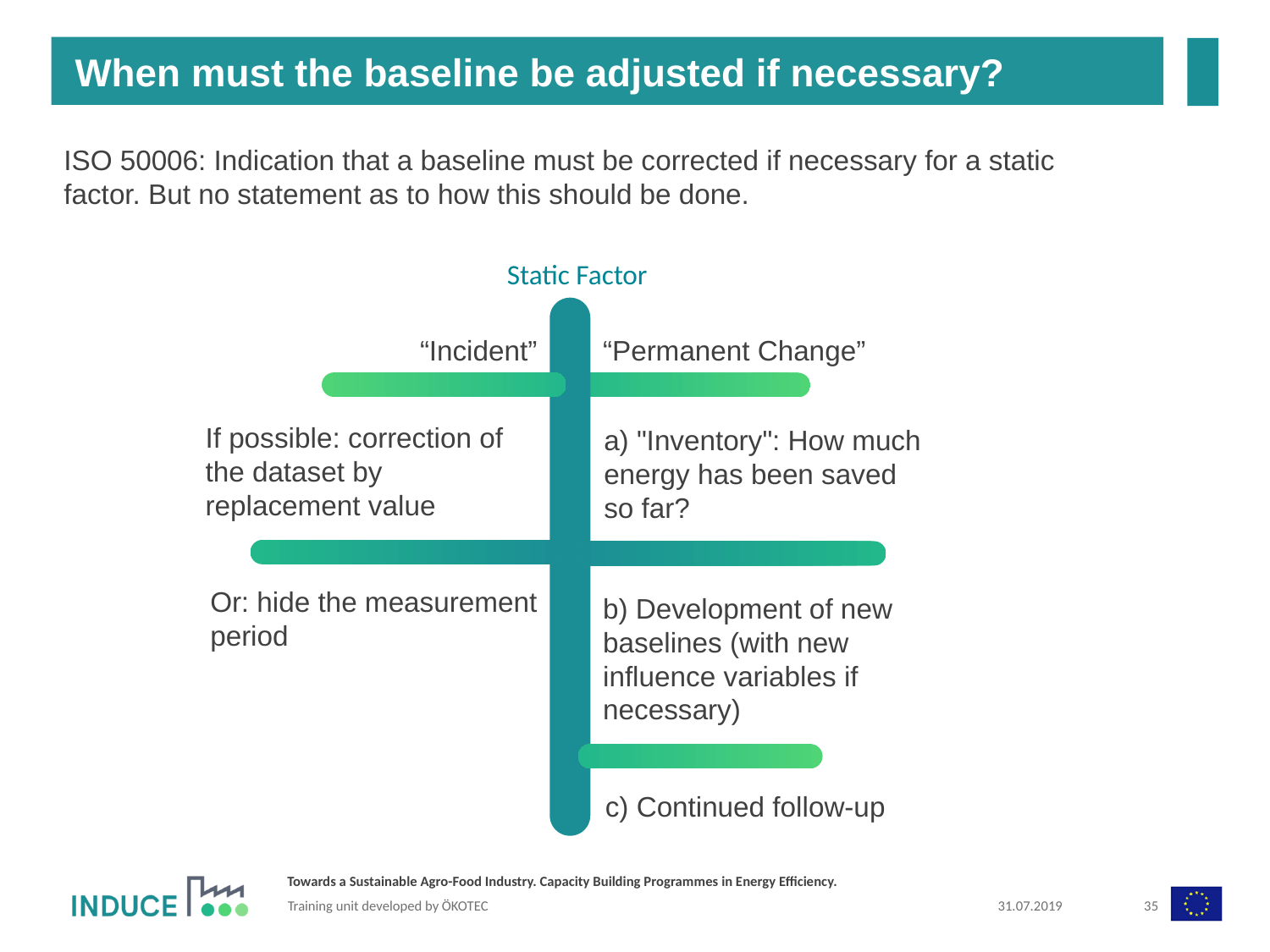

When must the baseline be adjusted if necessary?

ISO 50006: Indication that a baseline must be corrected if necessary for a static factor. But no statement as to how this should be done.

Static Factor

“Incident”
“Permanent Change”

If possible: correction of the dataset by replacement value

a) "Inventory": How much energy has been saved so far?

Or: hide the measurement period

b) Development of new baselines (with new influence variables if necessary)

c) Continued follow-up
31.07.2019
35
Training unit developed by ÖKOTEC